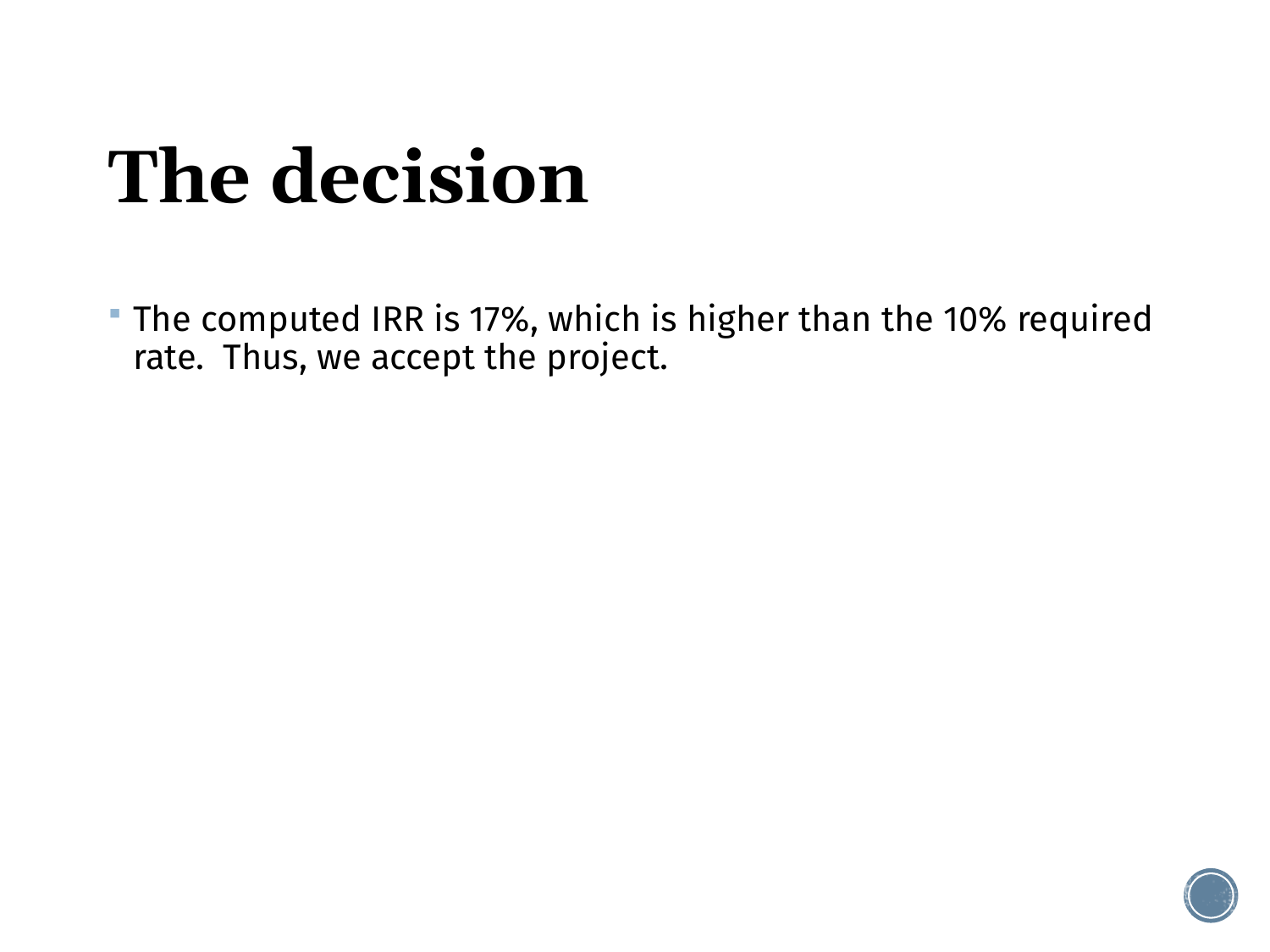

# The decision
The computed IRR is 17%, which is higher than the 10% required rate.  Thus, we accept the project.